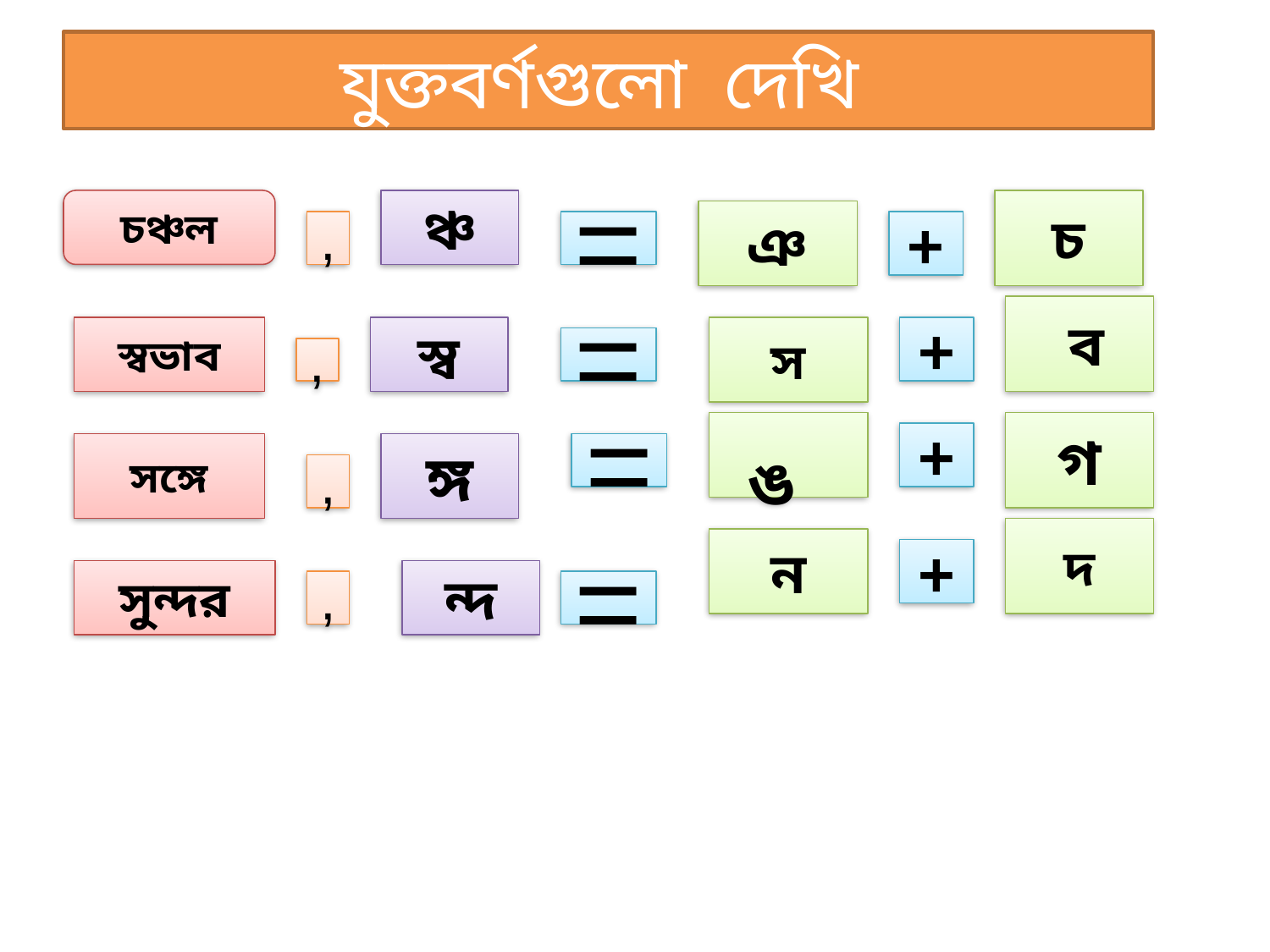

যুক্তবর্ণগুলো  দেখি
চঞ্চল
ঞ্চ
চ
 ঞ
,
=
+
 ব
স্বভাব
স্ব
 স
+
=
,

 ঙ
গ
+
সঙ্গে
ঙ্গ
=
,
দ
 ন
+
সুন্দর
ন্দ
,
=